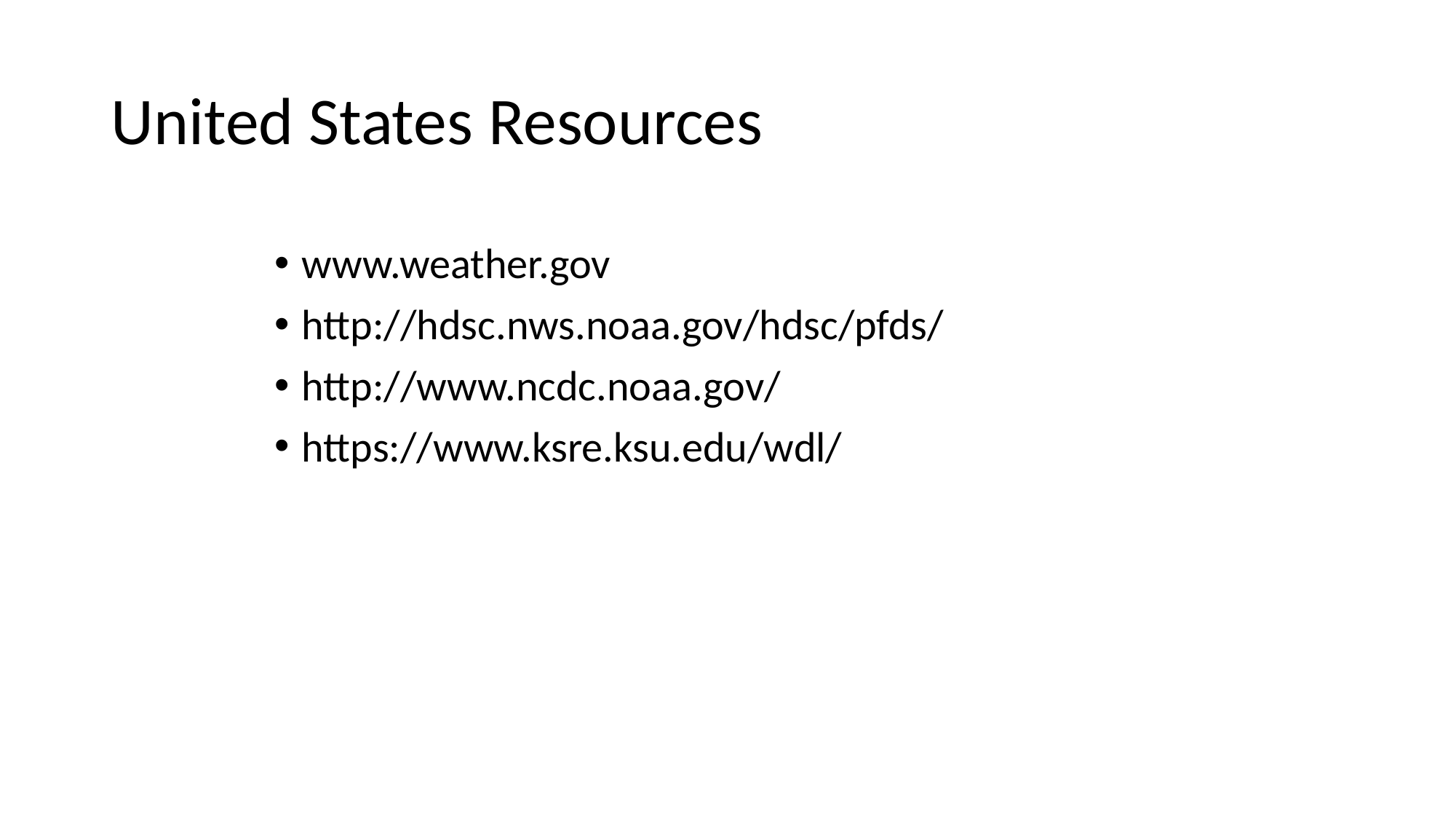

# United States Resources
www.weather.gov
http://hdsc.nws.noaa.gov/hdsc/pfds/
http://www.ncdc.noaa.gov/
https://www.ksre.ksu.edu/wdl/